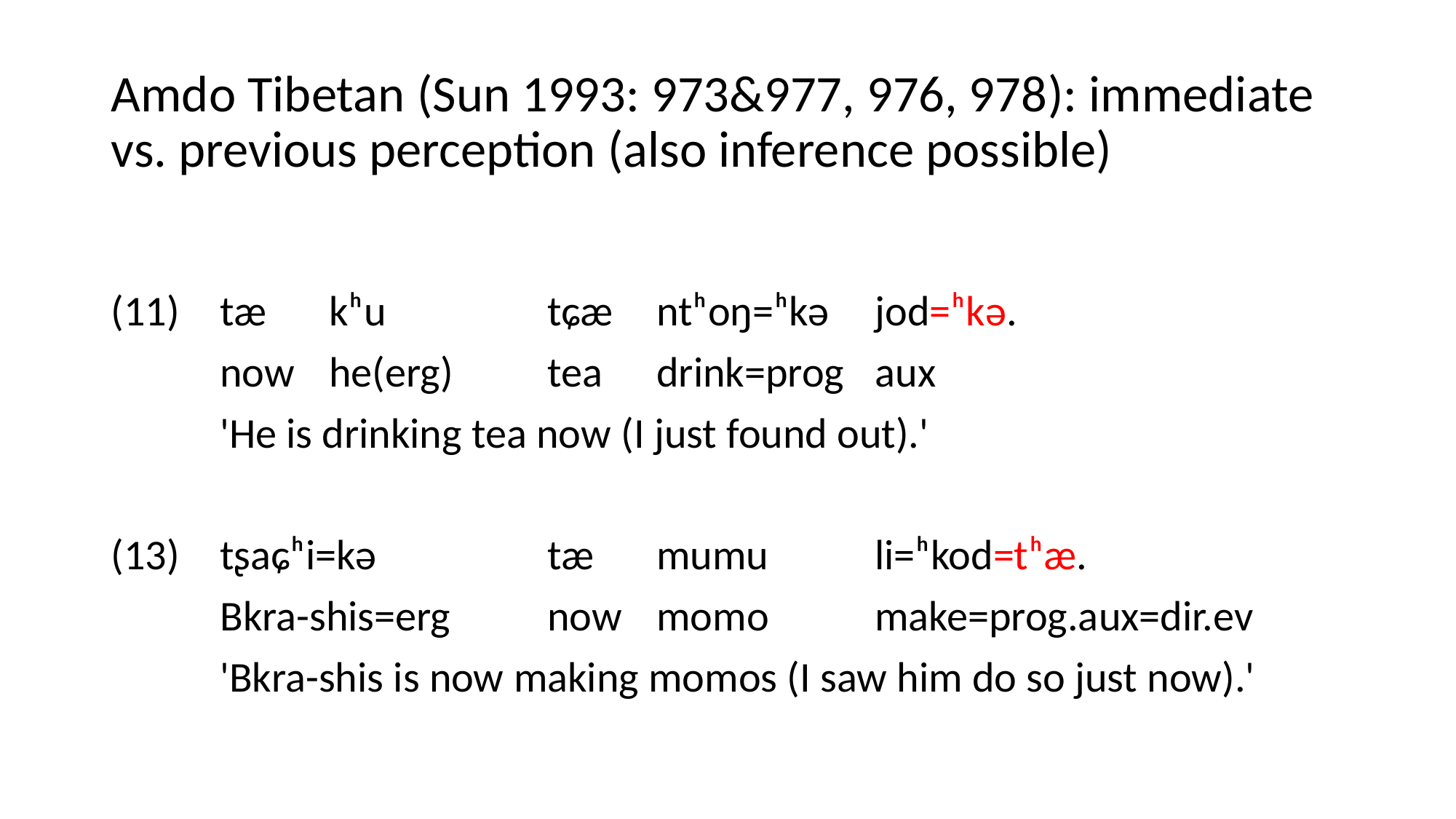

# Amdo Tibetan (Sun 1993: 973&977, 976, 978): immediate vs. previous perception (also inference possible)

(11) 	tæ 	kʰu 		tɕæ 	ntʰoŋ=ʰkə 	jod=ʰkə.
	now 	he(erg) 	tea 	drink=prog 	aux
	'He is drinking tea now (I just found out).'

(13)	tʂaɕʰi=kə 		tæ 	mumu 	li=ʰkod=tʰæ.
	Bkra-shis=erg 	now 	momo 	make=prog.aux=dir.ev
	'Bkra-shis is now making momos (I saw him do so just now).'